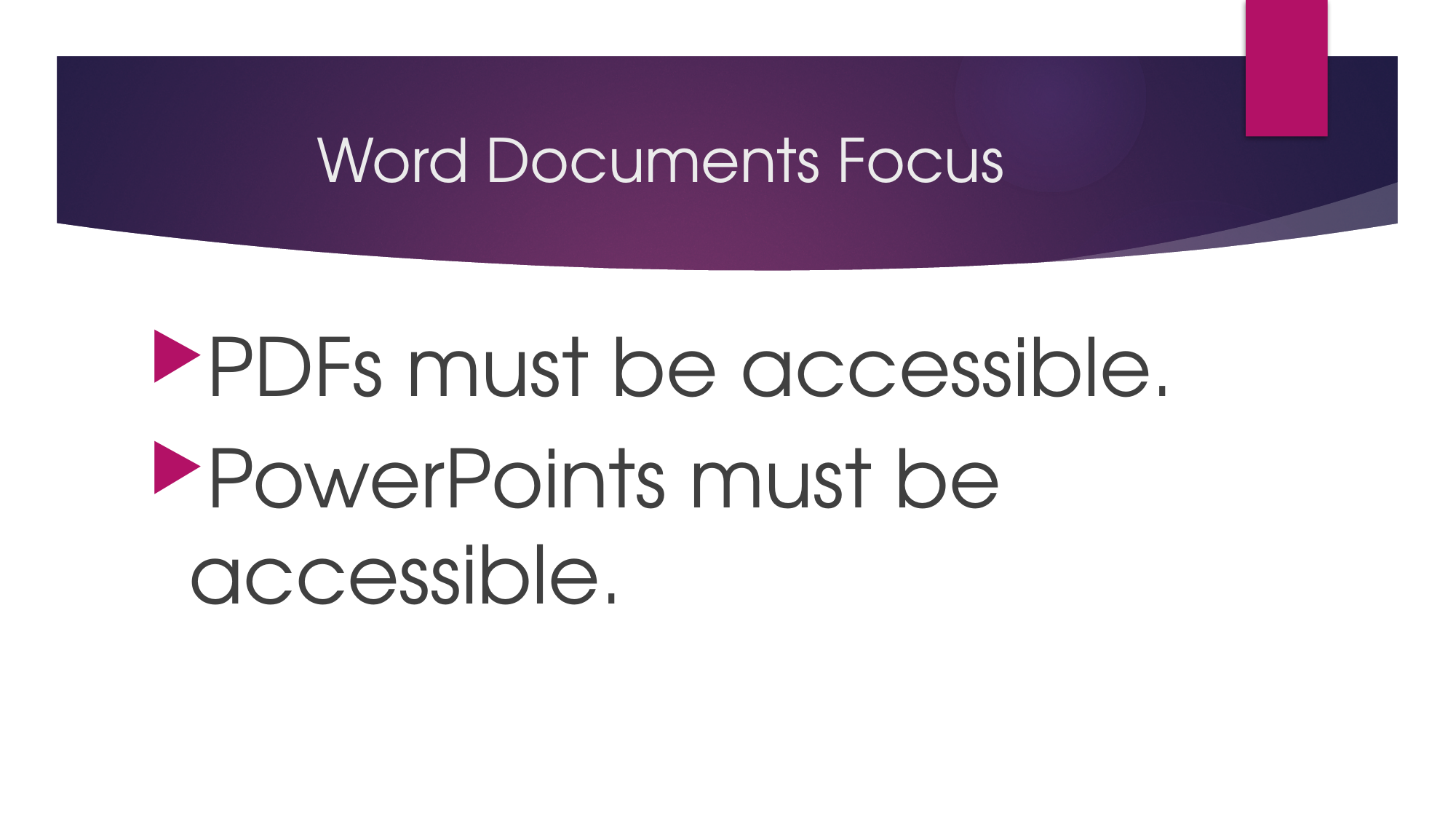

# Word Documents Focus
PDFs must be accessible.
PowerPoints must be accessible.